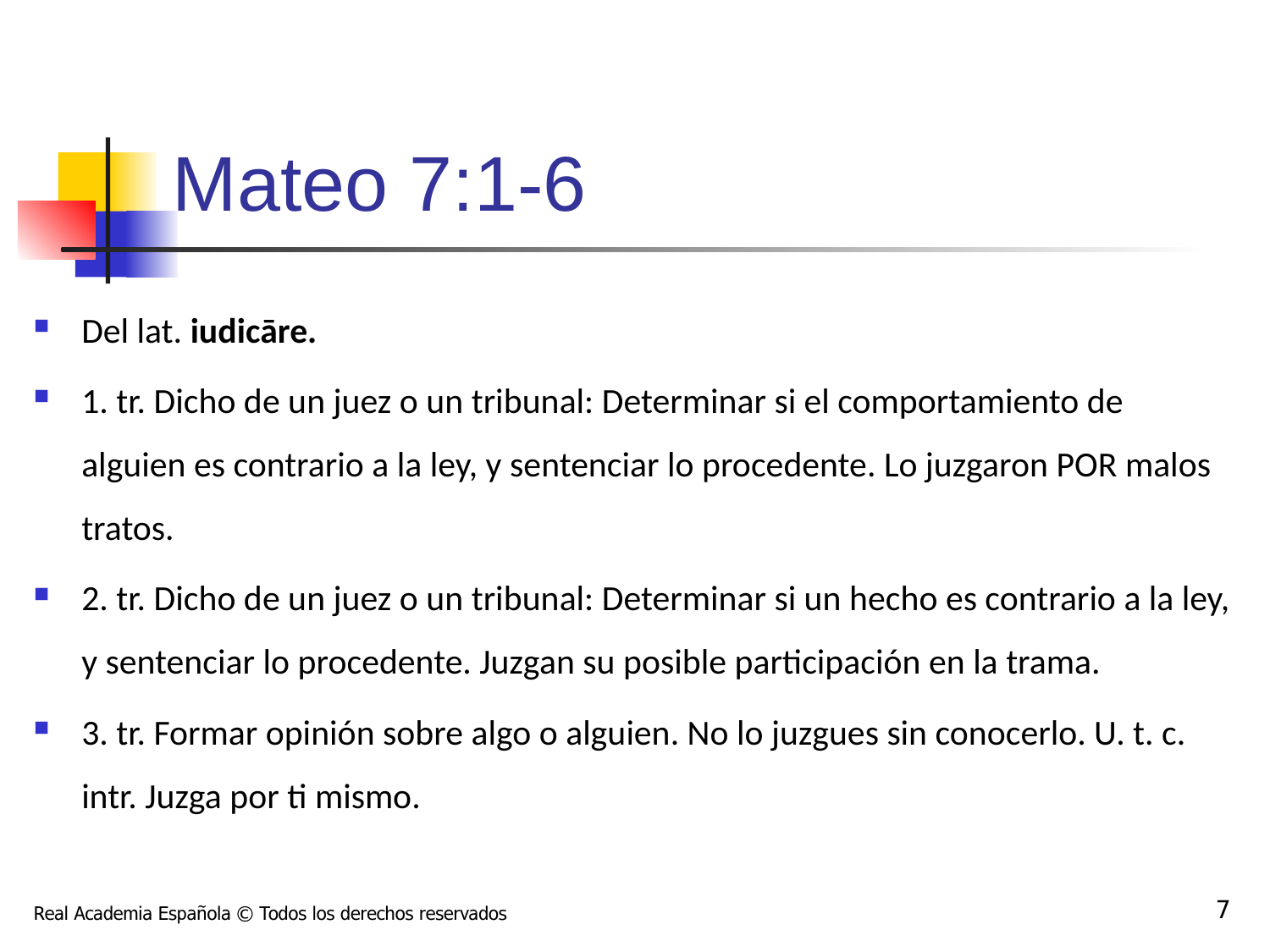

# Mateo 7:1-6
Del lat. iudicāre.
1. tr. Dicho de un juez o un tribunal: Determinar si el comportamiento de alguien es contrario a la ley, y sentenciar lo procedente. Lo juzgaron POR malos tratos.
2. tr. Dicho de un juez o un tribunal: Determinar si un hecho es contrario a la ley, y sentenciar lo procedente. Juzgan su posible participación en la trama.
3. tr. Formar opinión sobre algo o alguien. No lo juzgues sin conocerlo. U. t. c. intr. Juzga por ti mismo.
Real Academia Española © Todos los derechos reservados
7